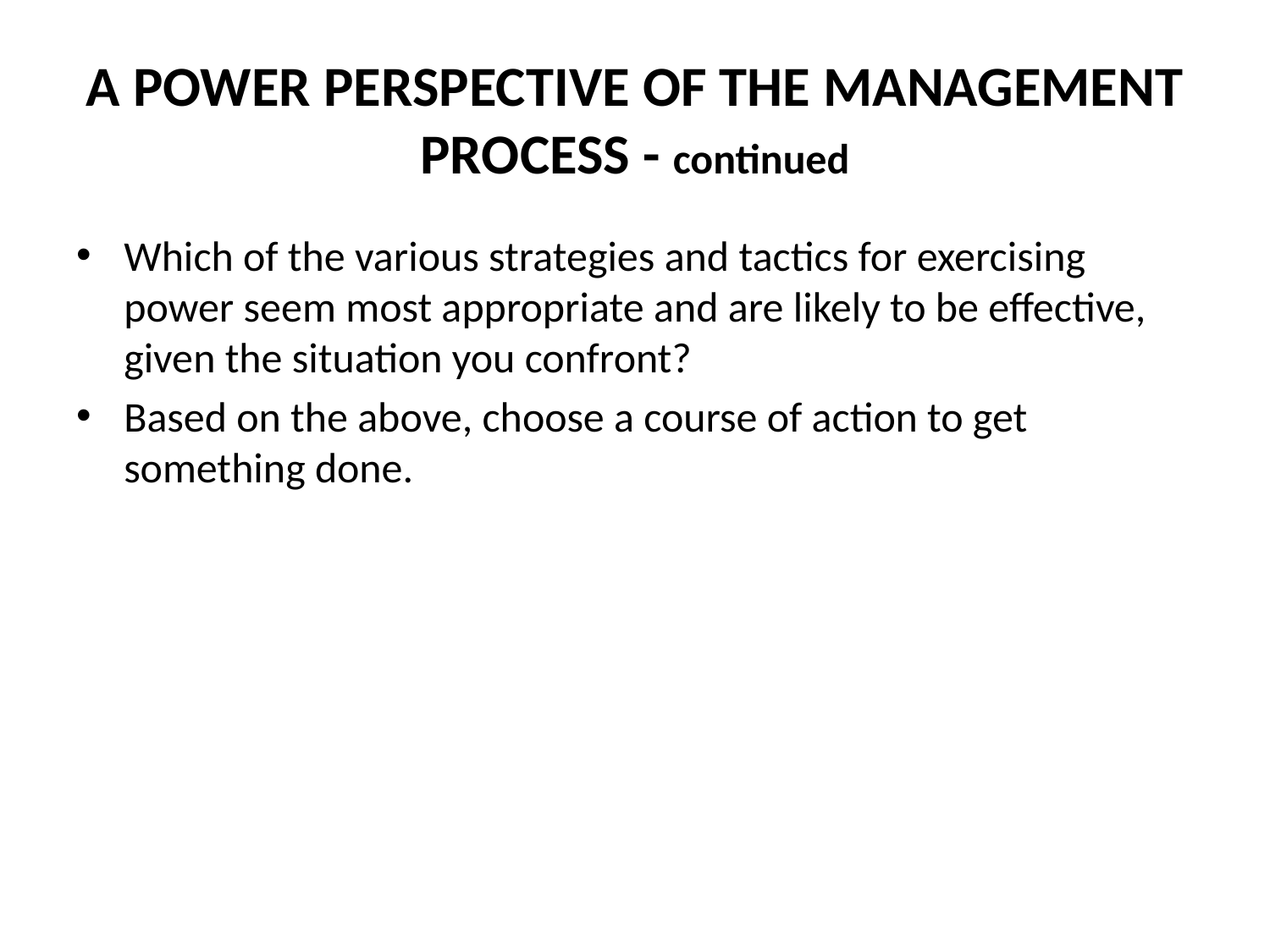

# A POWER PERSPECTIVE OF THE MANAGEMENT PROCESS - continued
Which of the various strategies and tactics for exercising power seem most appropriate and are likely to be effective, given the situation you confront?
Based on the above, choose a course of action to get something done.